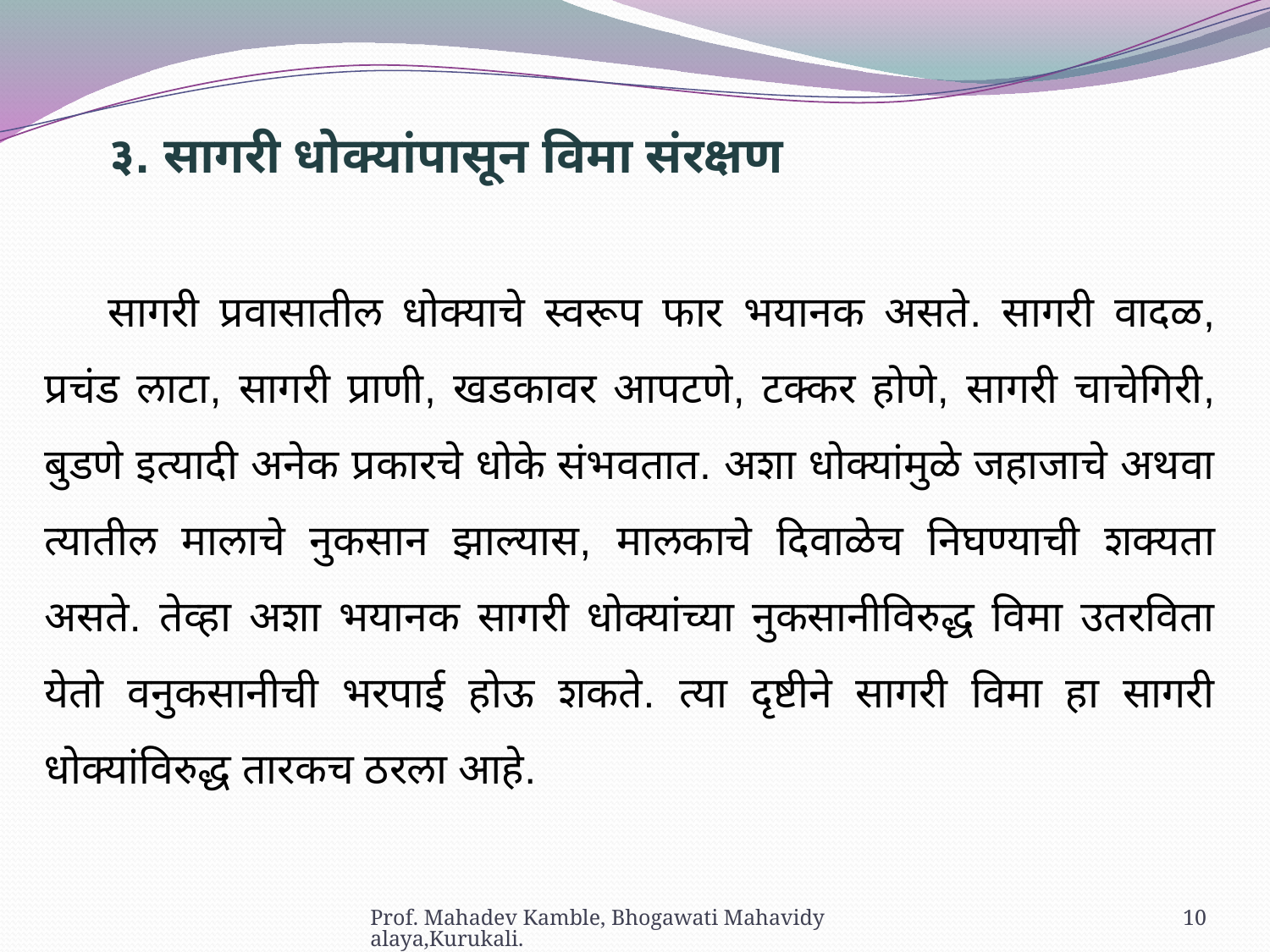

३. सागरी धोक्यांपासून विमा संरक्षण

सागरी प्रवासातील धोक्याचे स्वरूप फार भयानक असते. सागरी वादळ, प्रचंड लाटा, सागरी प्राणी, खडकावर आपटणे, टक्कर होणे, सागरी चाचेगिरी, बुडणे इत्यादी अनेक प्रकारचे धोके संभवतात. अशा धोक्यांमुळे जहाजाचे अथवा त्यातील मालाचे नुकसान झाल्यास, मालकाचे दिवाळेच निघण्याची शक्यता असते. तेव्हा अशा भयानक सागरी धोक्यांच्या नुकसानीविरुद्ध विमा उतरविता येतो वनुकसानीची भरपाई होऊ शकते. त्या दृष्टीने सागरी विमा हा सागरी धोक्यांविरुद्ध तारकच ठरला आहे.
Prof. Mahadev Kamble, Bhogawati Mahavidyalaya,Kurukali.
10